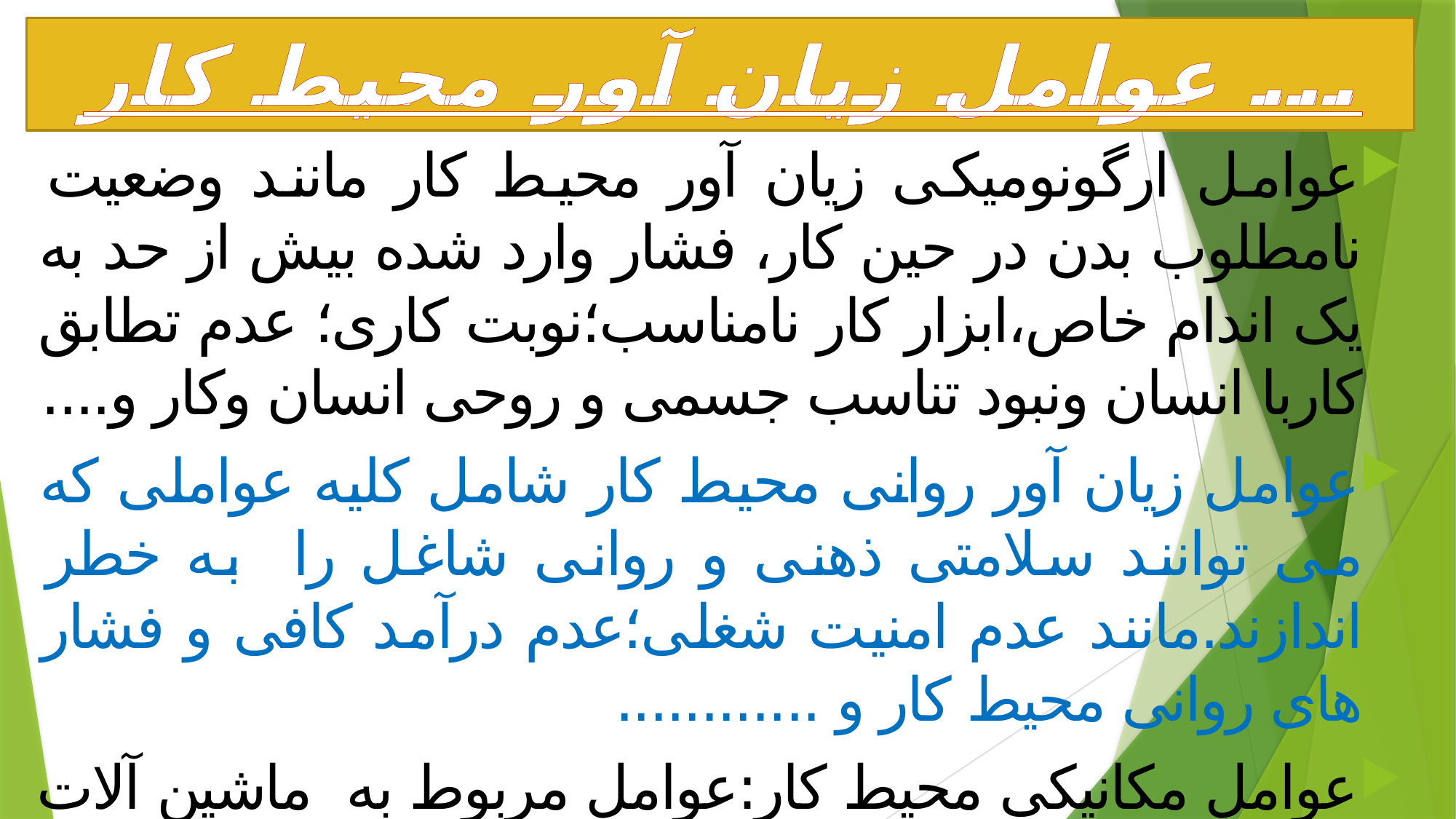

... عوامل زیان آور محیط کار
عوامل ارگونومیکی زیان آور محیط کار مانند وضعیت نامطلوب بدن در حین کار، فشار وارد شده بیش از حد به یک اندام خاص،ابزار کار نامناسب؛نوبت کاری؛ عدم تطابق کاربا انسان ونبود تناسب جسمی و روحی انسان وکار و....
عوامل زیان آور روانی محیط کار شامل کلیه عواملی که می توانند سلامتی ذهنی و روانی شاغل را  به خطر اندازند.مانند عدم امنیت شغلی؛عدم درآمد کافی و فشار های روانی محیط کار و ............
عوامل مکانیکی محیط کار:عوامل مربوط به  ماشین آلات مانند عمر،نحوه استقرار،حوادث شغلی؛عدم توجه به دستورالعمل سازنده ماشین؛خرابی دستگاه؛ استفاده از ماشین برای کاری که به منظور آن ساخته نشده و ....